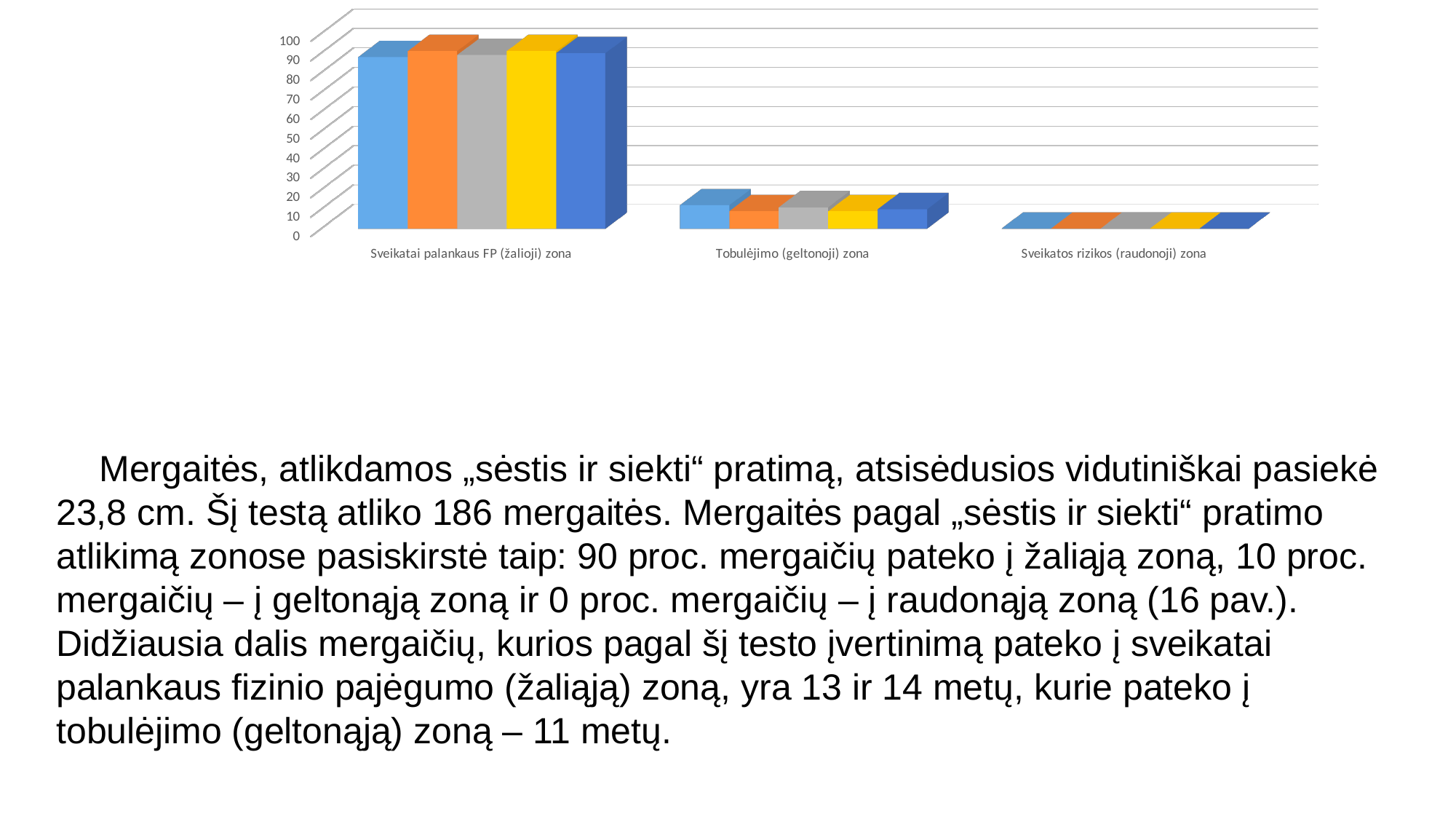

[unsupported chart]

Mergaitės, atlikdamos „sėstis ir siekti“ pratimą, atsisėdusios vidutiniškai pasiekė 23,8 cm. Šį testą atliko 186 mergaitės. Mergaitės pagal „sėstis ir siekti“ pratimo atlikimą zonose pasiskirstė taip: 90 proc. mergaičių pateko į žaliąją zoną, 10 proc. mergaičių – į geltonąją zoną ir 0 proc. mergaičių – į raudonąją zoną (16 pav.). Didžiausia dalis mergaičių, kurios pagal šį testo įvertinimą pateko į sveikatai palankaus fizinio pajėgumo (žaliąją) zoną, yra 13 ir 14 metų, kurie pateko į tobulėjimo (geltonąją) zoną – 11 metų.